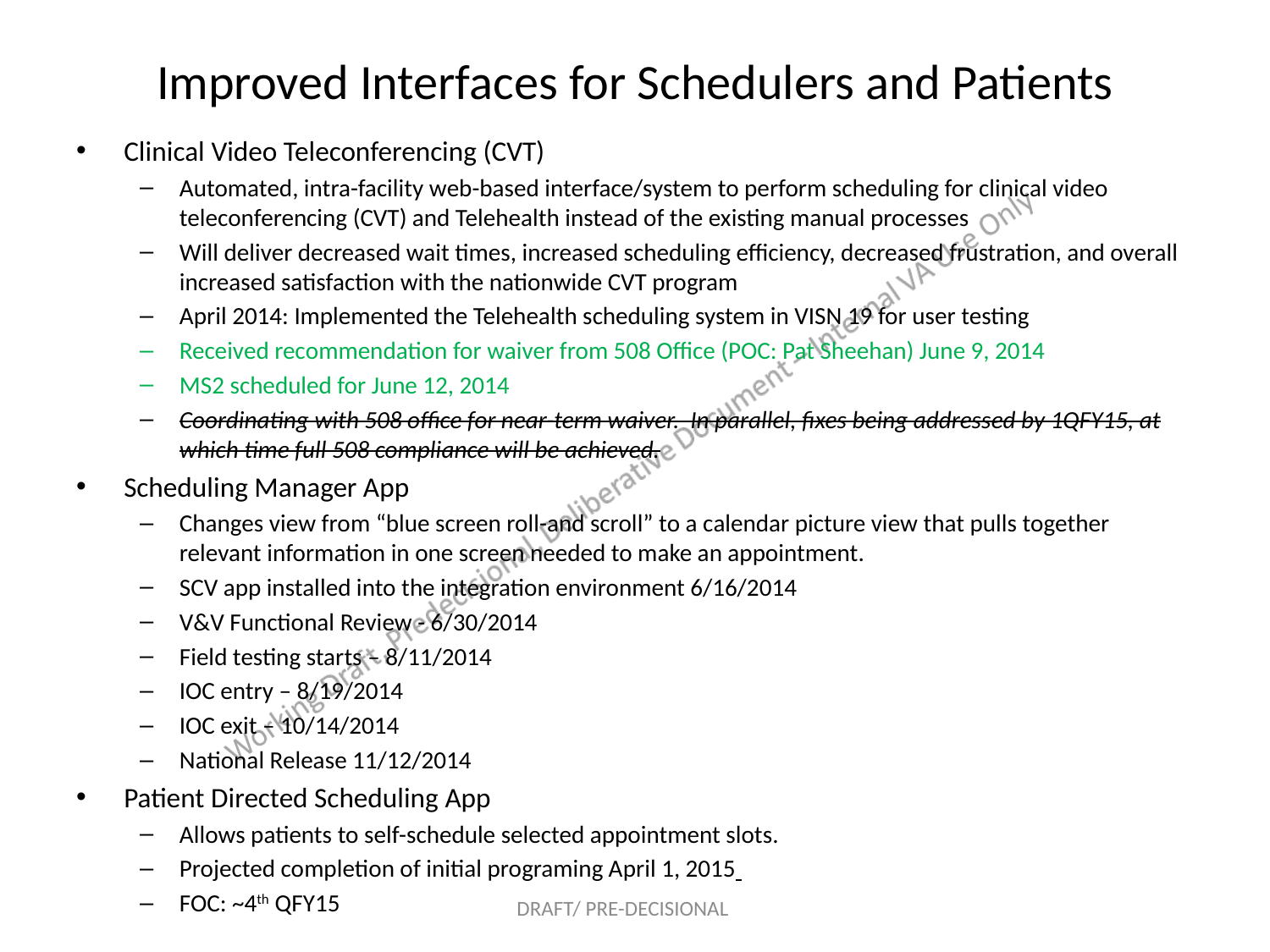

# Improved Interfaces for Schedulers and Patients
Clinical Video Teleconferencing (CVT)
Automated, intra-facility web-based interface/system to perform scheduling for clinical video teleconferencing (CVT) and Telehealth instead of the existing manual processes
Will deliver decreased wait times, increased scheduling efficiency, decreased frustration, and overall  increased satisfaction with the nationwide CVT program
April 2014: Implemented the Telehealth scheduling system in VISN 19 for user testing
Received recommendation for waiver from 508 Office (POC: Pat Sheehan) June 9, 2014
MS2 scheduled for June 12, 2014
Coordinating with 508 office for near-term waiver.  In parallel, fixes being addressed by 1QFY15, at which time full 508 compliance will be achieved.
Scheduling Manager App
Changes view from “blue screen roll-and scroll” to a calendar picture view that pulls together relevant information in one screen needed to make an appointment.
SCV app installed into the integration environment 6/16/2014
V&V Functional Review - 6/30/2014
Field testing starts – 8/11/2014
IOC entry – 8/19/2014
IOC exit – 10/14/2014
National Release 11/12/2014
Patient Directed Scheduling App
Allows patients to self-schedule selected appointment slots.
Projected completion of initial programing April 1, 2015
FOC: ~4th QFY15

DRAFT/ PRE-DECISIONAL